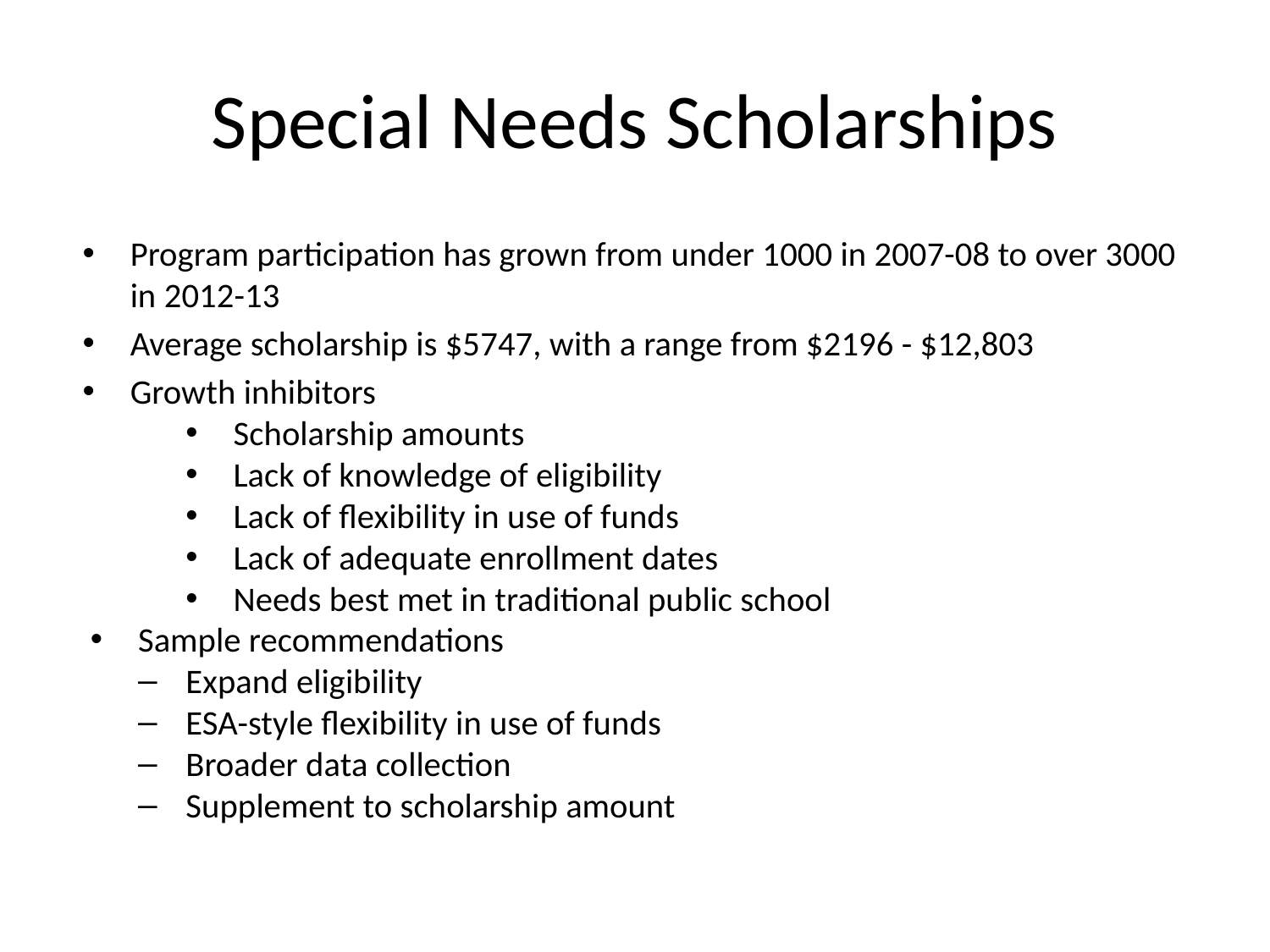

# Special Needs Scholarships
Program participation has grown from under 1000 in 2007-08 to over 3000 in 2012-13
Average scholarship is $5747, with a range from $2196 - $12,803
Growth inhibitors
Scholarship amounts
Lack of knowledge of eligibility
Lack of flexibility in use of funds
Lack of adequate enrollment dates
Needs best met in traditional public school
Sample recommendations
Expand eligibility
ESA-style flexibility in use of funds
Broader data collection
Supplement to scholarship amount